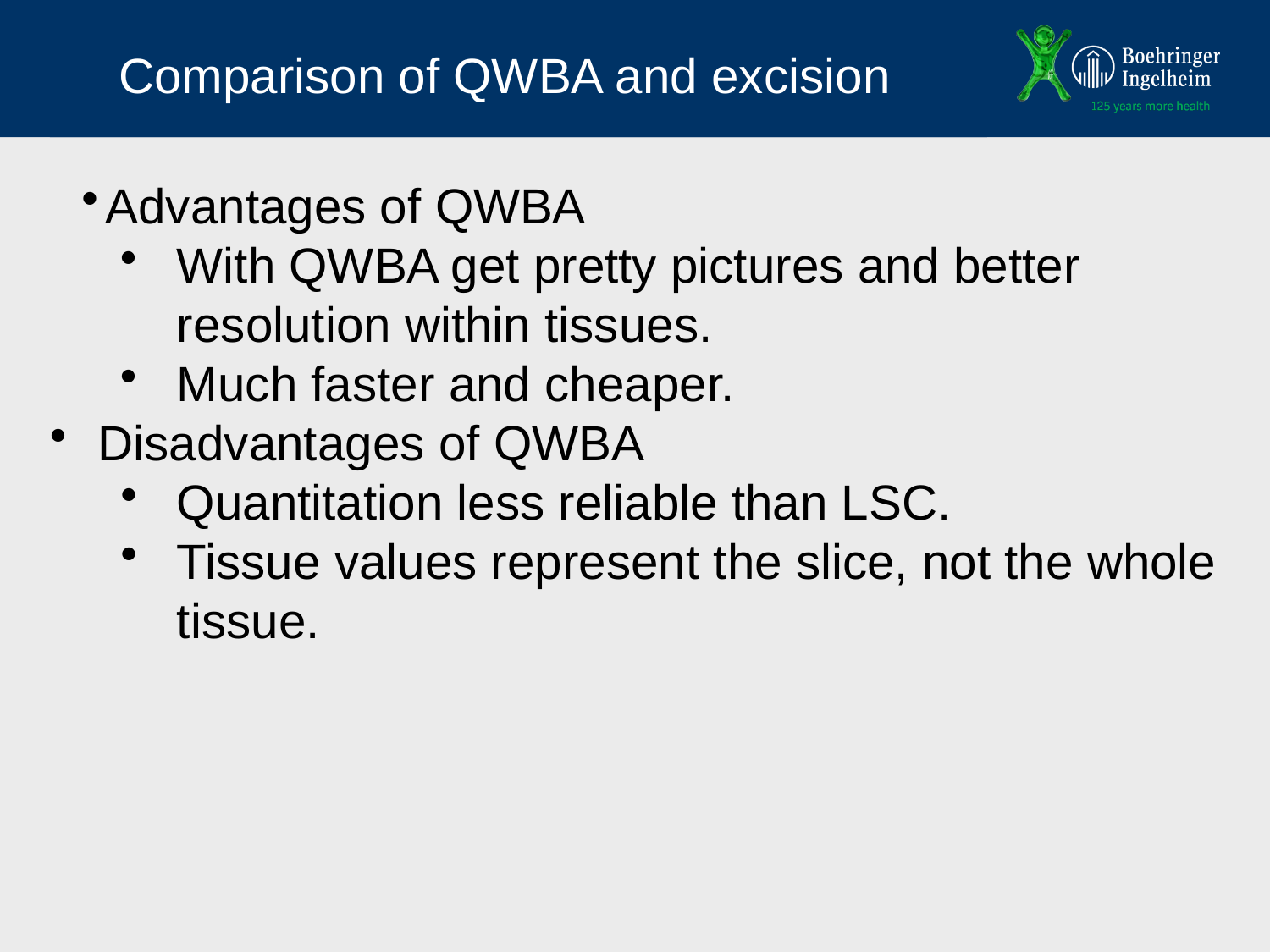

# Comparison of QWBA and excision
Advantages of QWBA
With QWBA get pretty pictures and better resolution within tissues.
Much faster and cheaper.
Disadvantages of QWBA
Quantitation less reliable than LSC.
Tissue values represent the slice, not the whole tissue.